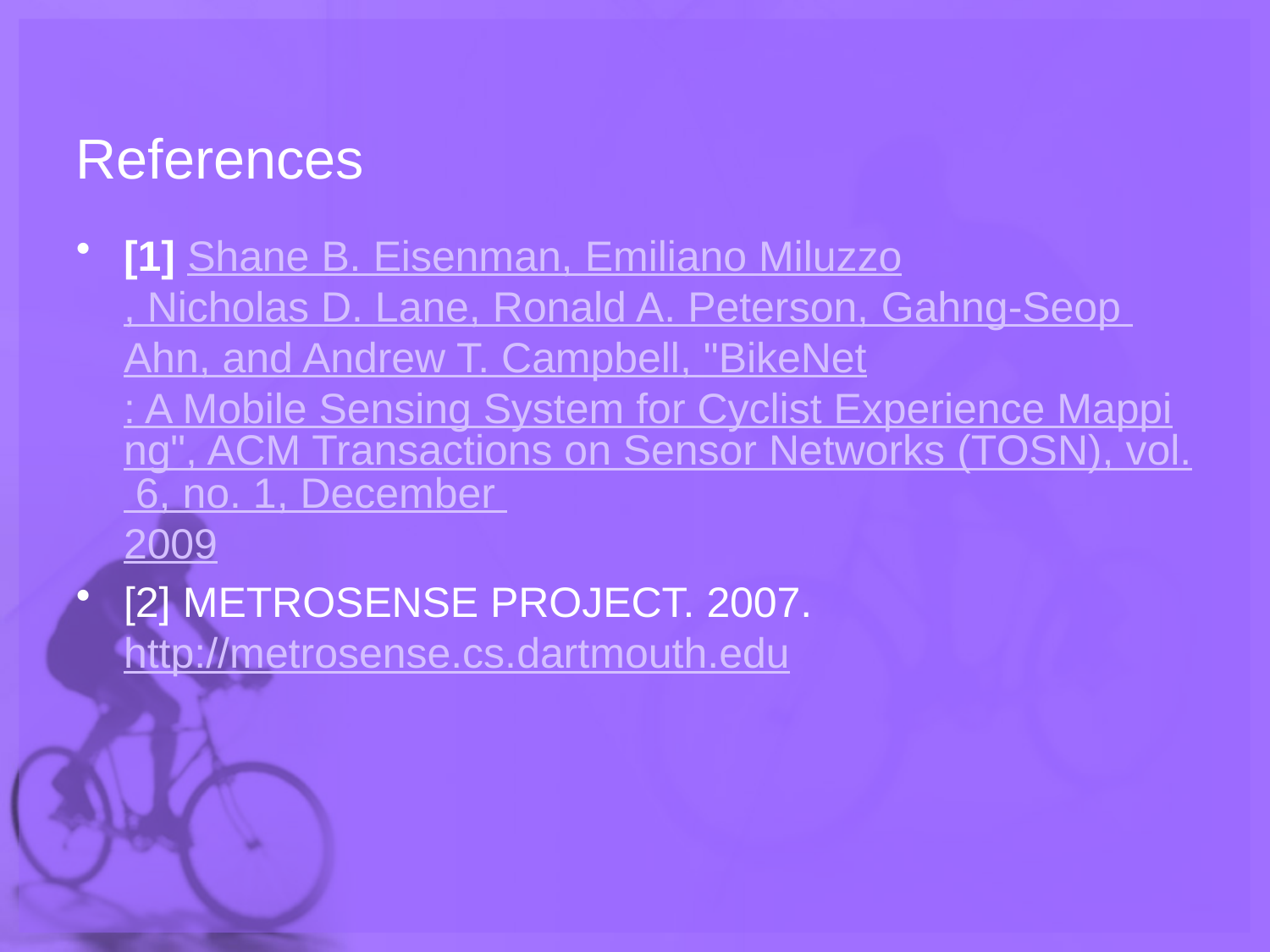

# References
[1] Shane B. Eisenman, Emiliano Miluzzo, Nicholas D. Lane, Ronald A. Peterson, Gahng-Seop Ahn, and Andrew T. Campbell, "BikeNet: A Mobile Sensing System for Cyclist Experience Mapping", ACM Transactions on Sensor Networks (TOSN), vol. 6, no. 1, December 2009
[2] METROSENSE PROJECT. 2007. http://metrosense.cs.dartmouth.edu